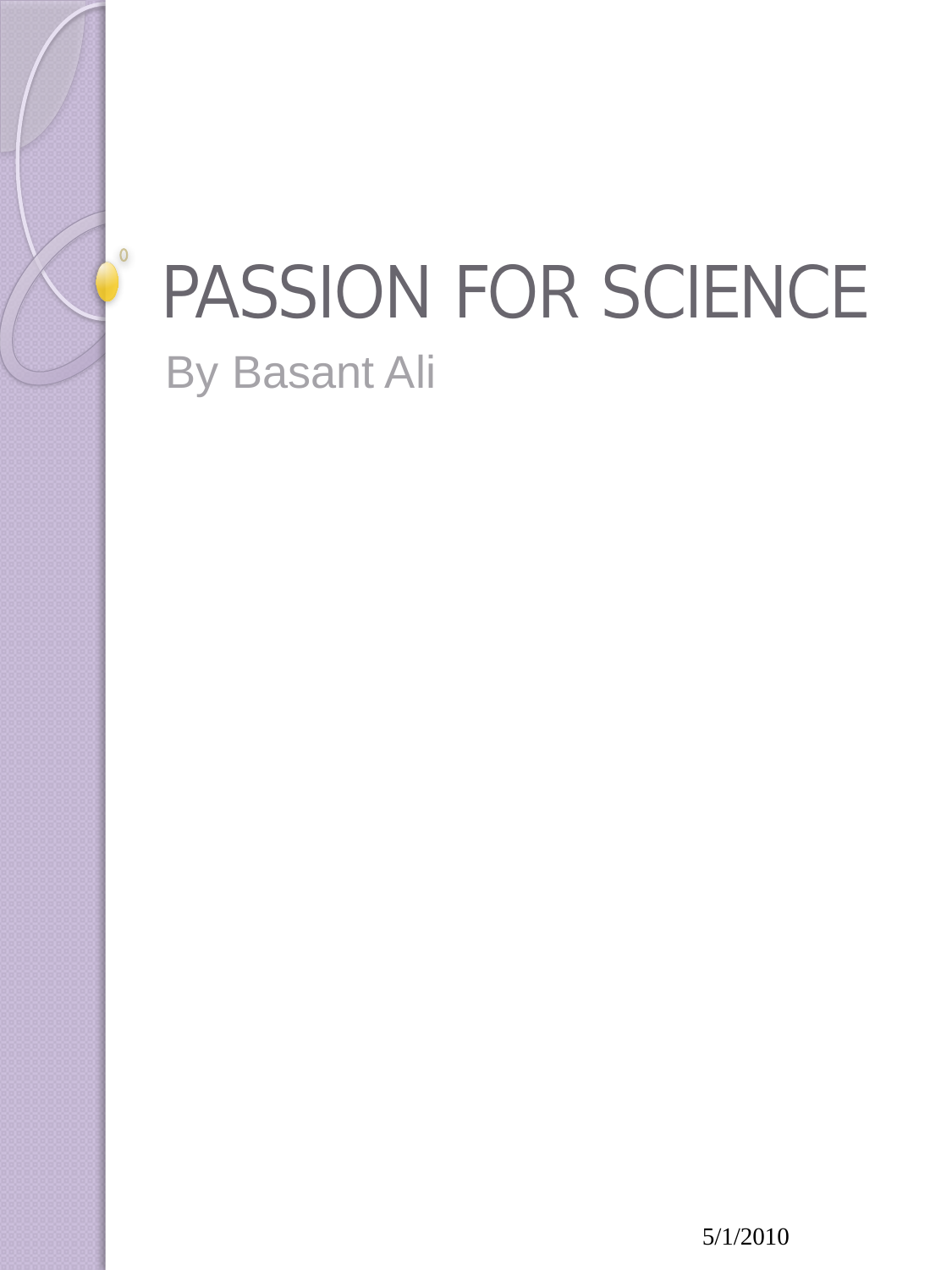

# PASSION FOR SCIENCE
By Basant Ali
5/1/2010